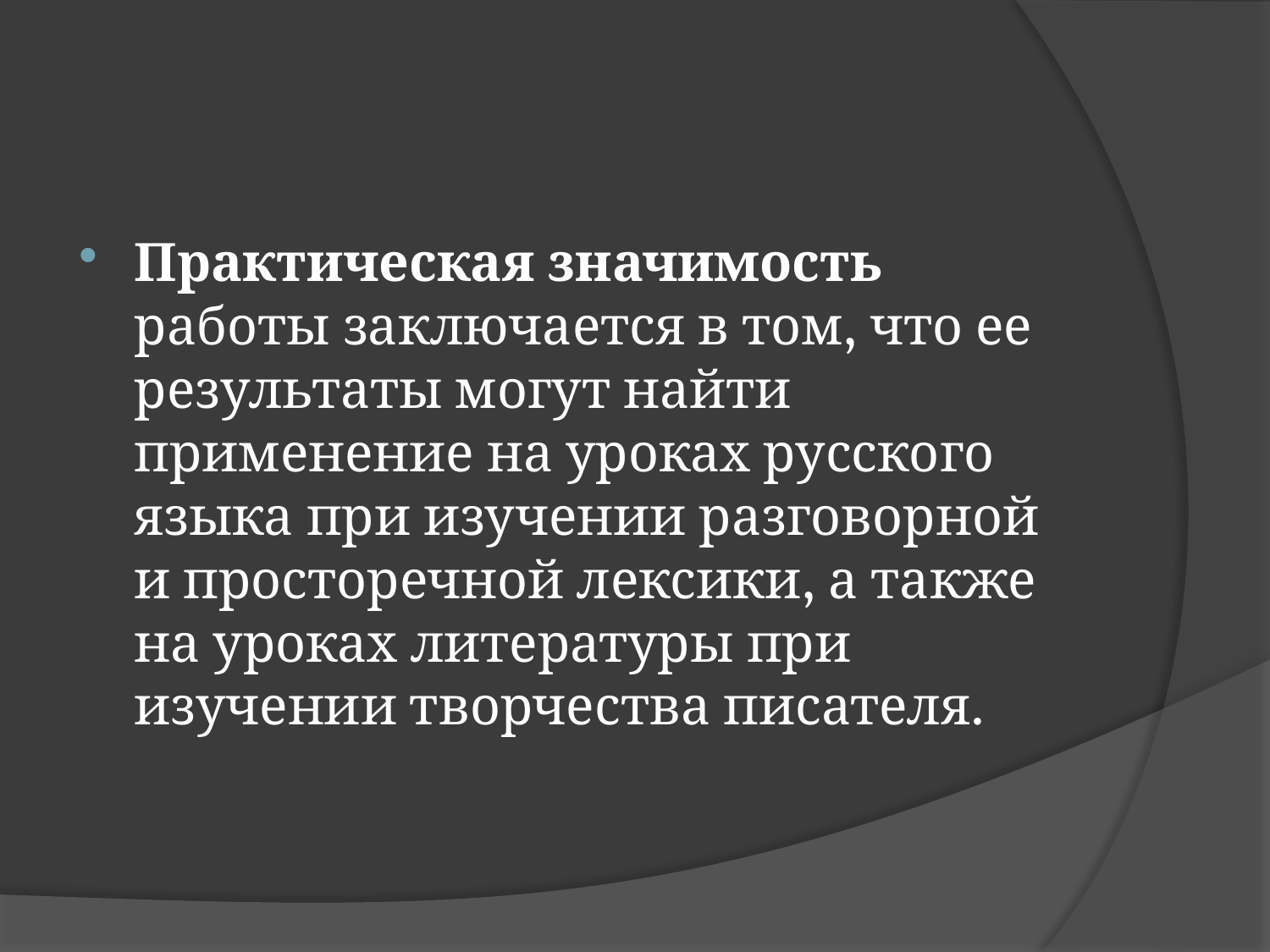

#
Практическая значимость работы заключается в том, что ее результаты могут найти применение на уроках русского языка при изучении разговорной и просторечной лексики, а также на уроках литературы при изучении творчества писателя.